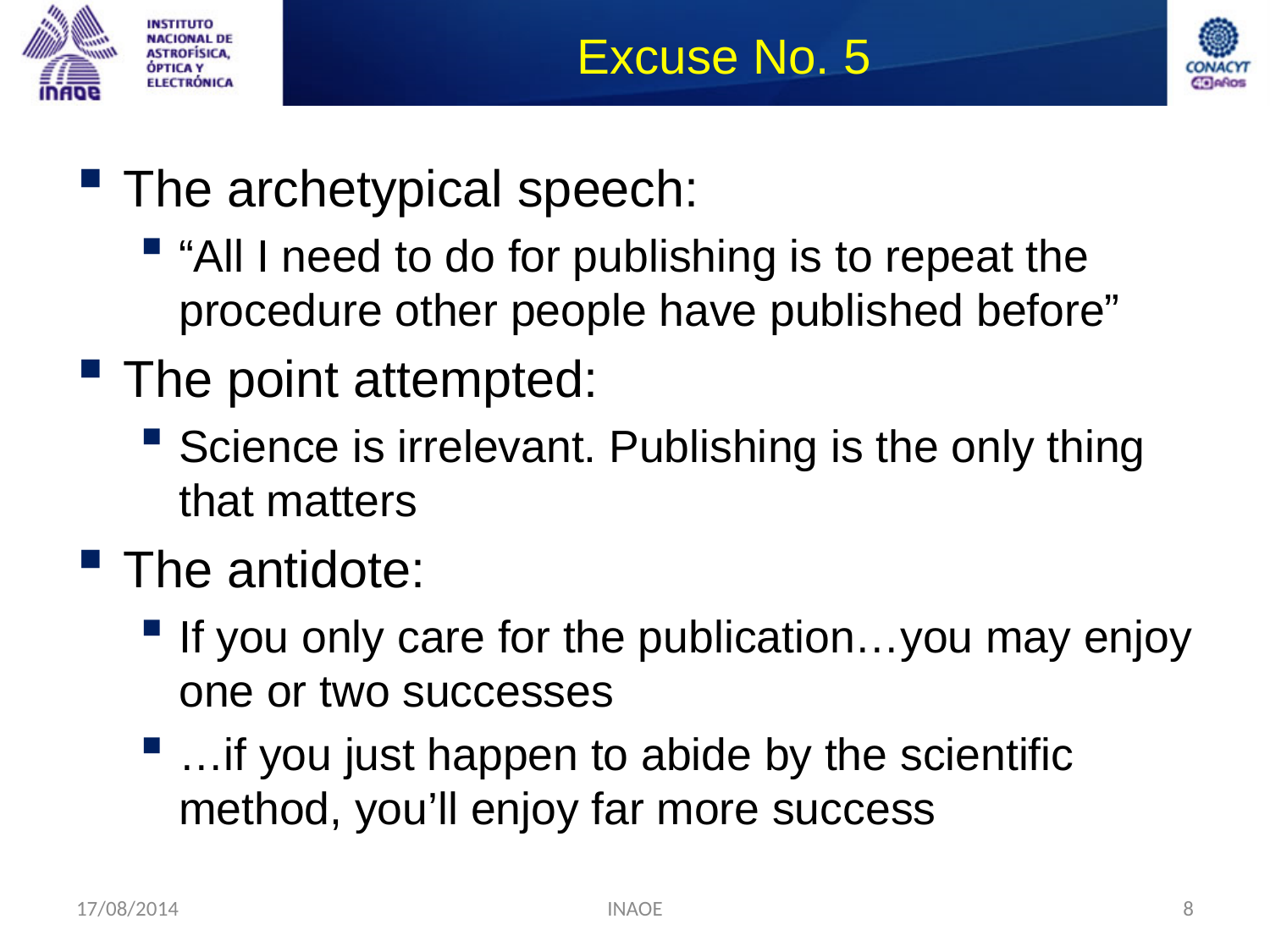

# Excuse No. 5
The archetypical speech:
“All I need to do for publishing is to repeat the procedure other people have published before”
The point attempted:
Science is irrelevant. Publishing is the only thing that matters
The antidote:
If you only care for the publication…you may enjoy one or two successes
…if you just happen to abide by the scientific method, you’ll enjoy far more success

17/08/2014
INAOE
8